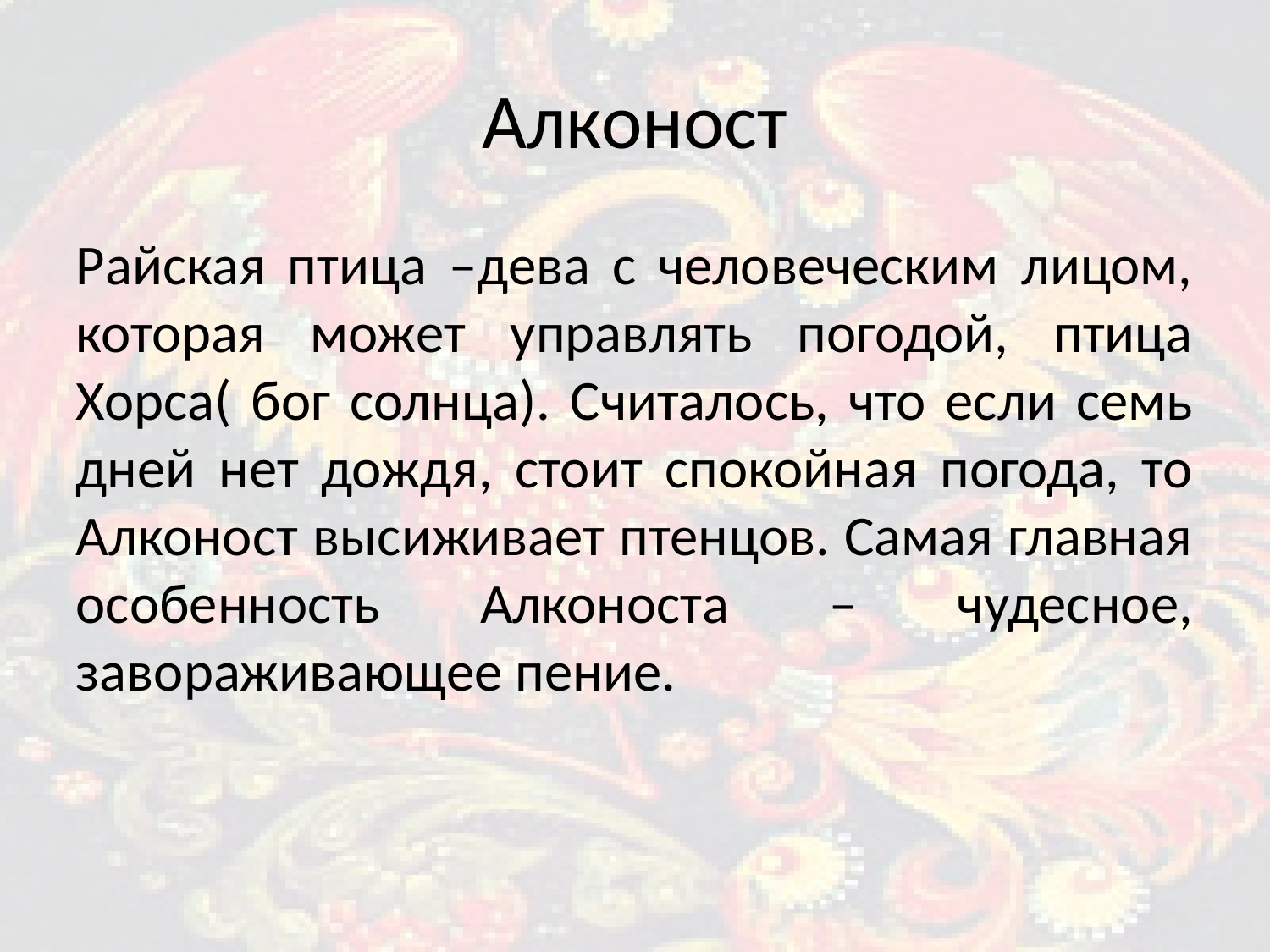

Алконост
Райская птица –дева с человеческим лицом, которая может управлять погодой, птица Хорса( бог солнца). Считалось, что если семь дней нет дождя, стоит спокойная погода, то Алконост высиживает птенцов. Самая главная особенность Алконоста – чудесное, завораживающее пение.